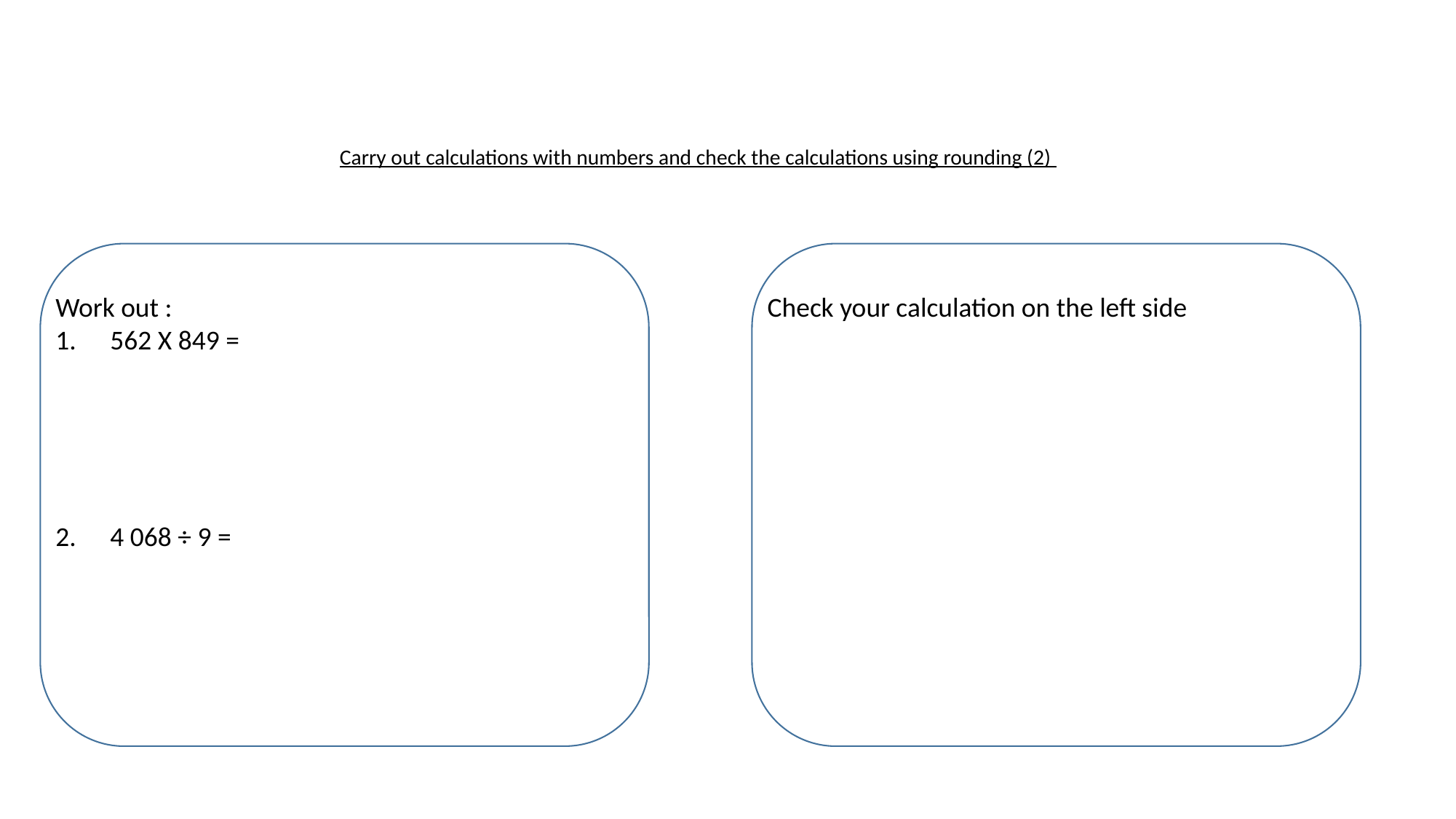

# Carry out calculations with numbers and check the calculations using rounding (2)

Work out :
562 X 849 =

4 068 ÷ 9 =
Check your calculation on the left side